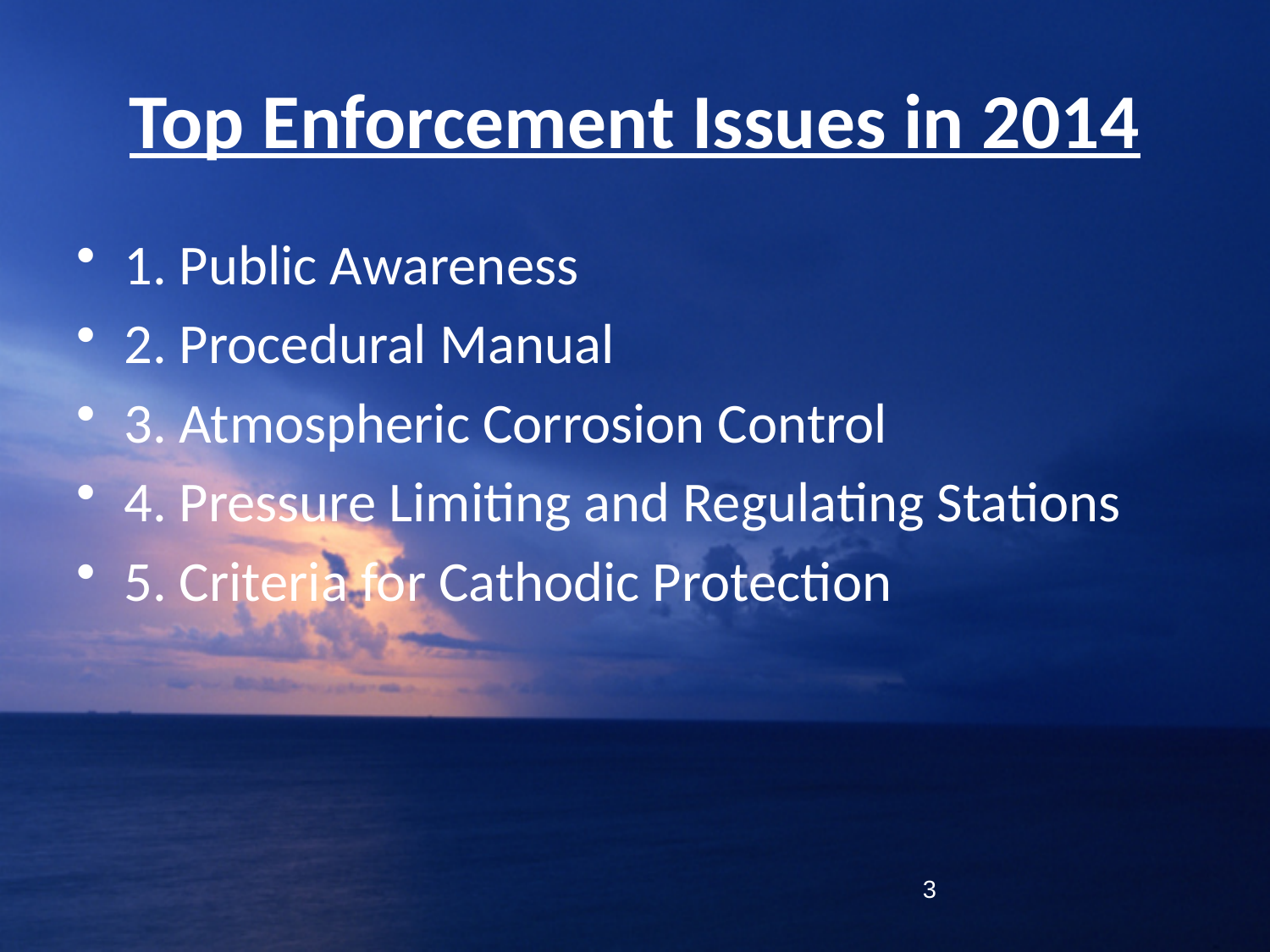

# Top Enforcement Issues in 2014
1. Public Awareness
2. Procedural Manual
3. Atmospheric Corrosion Control
4. Pressure Limiting and Regulating Stations
5. Criteria for Cathodic Protection

3